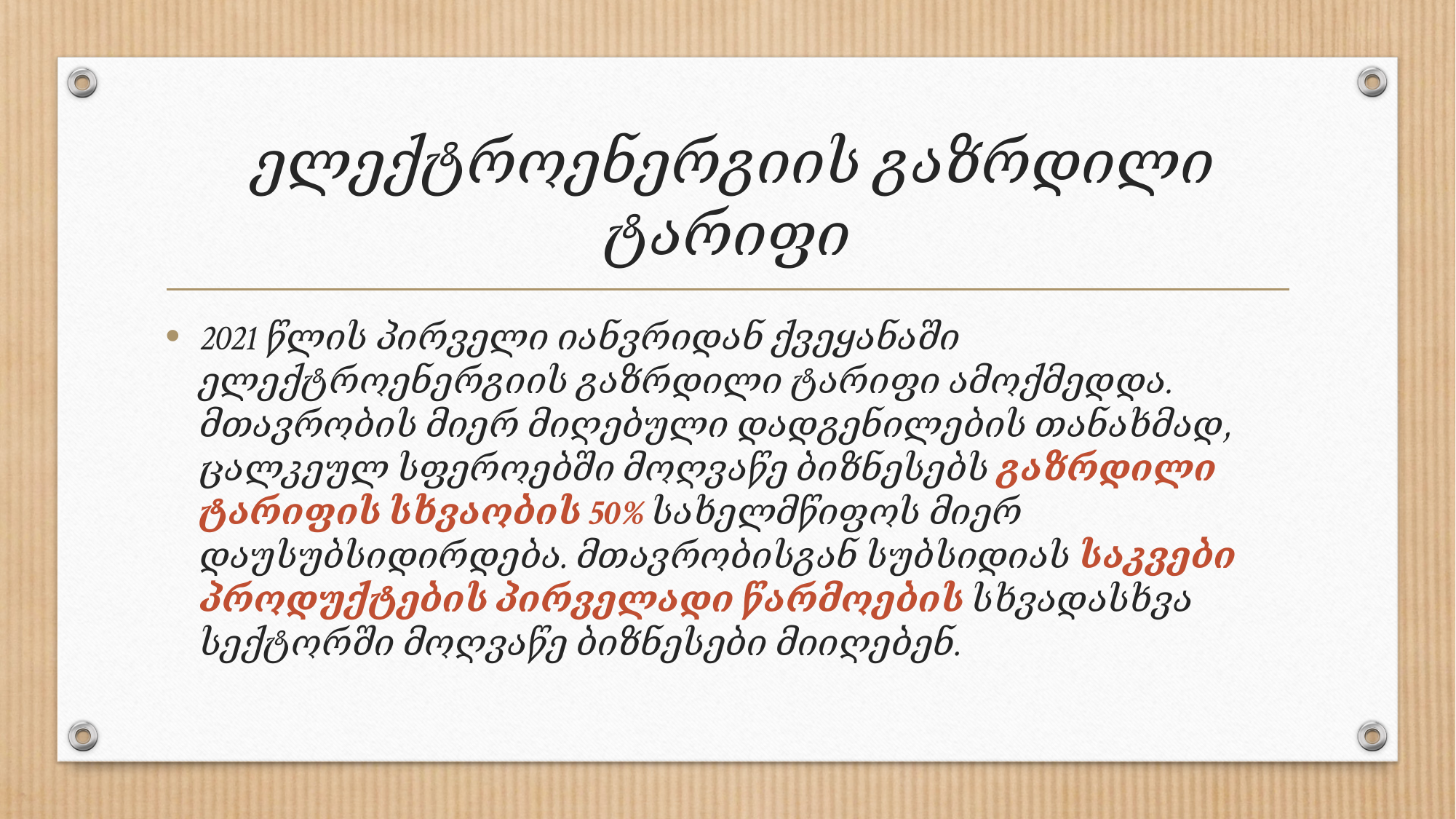

# ელექტროენერგიის გაზრდილი ტარიფი
2021 წლის პირველი იანვრიდან ქვეყანაში ელექტროენერგიის გაზრდილი ტარიფი ამოქმედდა. მთავრობის მიერ მიღებული დადგენილების თანახმად, ცალკეულ სფეროებში მოღვაწე ბიზნესებს გაზრდილი ტარიფის სხვაობის 50% სახელმწიფოს მიერ დაუსუბსიდირდება. მთავრობისგან სუბსიდიას საკვები პროდუქტების პირველადი წარმოების სხვადასხვა სექტორში მოღვაწე ბიზნესები მიიღებენ.